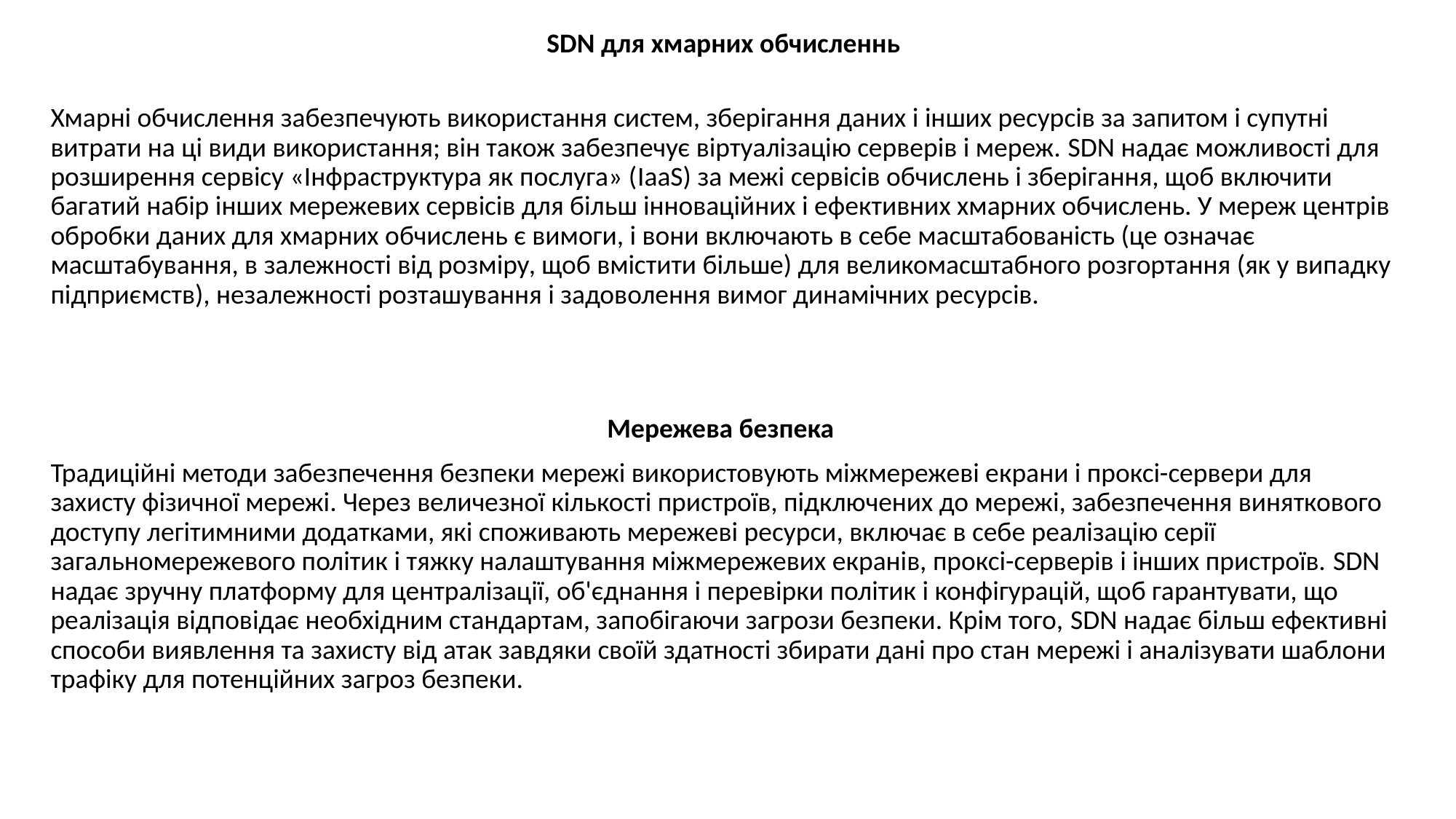

SDN для хмарних обчисленнь
Хмарні обчислення забезпечують використання систем, зберігання даних і інших ресурсів за запитом і супутні витрати на ці види використання; він також забезпечує віртуалізацію серверів і мереж. SDN надає можливості для розширення сервісу «Інфраструктура як послуга» (IaaS) за межі сервісів обчислень і зберігання, щоб включити багатий набір інших мережевих сервісів для більш інноваційних і ефективних хмарних обчислень. У мереж центрів обробки даних для хмарних обчислень є вимоги, і вони включають в себе масштабованість (це означає масштабування, в залежності від розміру, щоб вмістити більше) для великомасштабного розгортання (як у випадку підприємств), незалежності розташування і задоволення вимог динамічних ресурсів.

Мережева безпека
Традиційні методи забезпечення безпеки мережі використовують міжмережеві екрани і проксі-сервери для захисту фізичної мережі. Через величезної кількості пристроїв, підключених до мережі, забезпечення виняткового доступу легітимними додатками, які споживають мережеві ресурси, включає в себе реалізацію серії загальномережевого політик і тяжку налаштування міжмережевих екранів, проксі-серверів і інших пристроїв. SDN надає зручну платформу для централізації, об'єднання і перевірки політик і конфігурацій, щоб гарантувати, що реалізація відповідає необхідним стандартам, запобігаючи загрози безпеки. Крім того, SDN надає більш ефективні способи виявлення та захисту від атак завдяки своїй здатності збирати дані про стан мережі і аналізувати шаблони трафіку для потенційних загроз безпеки.